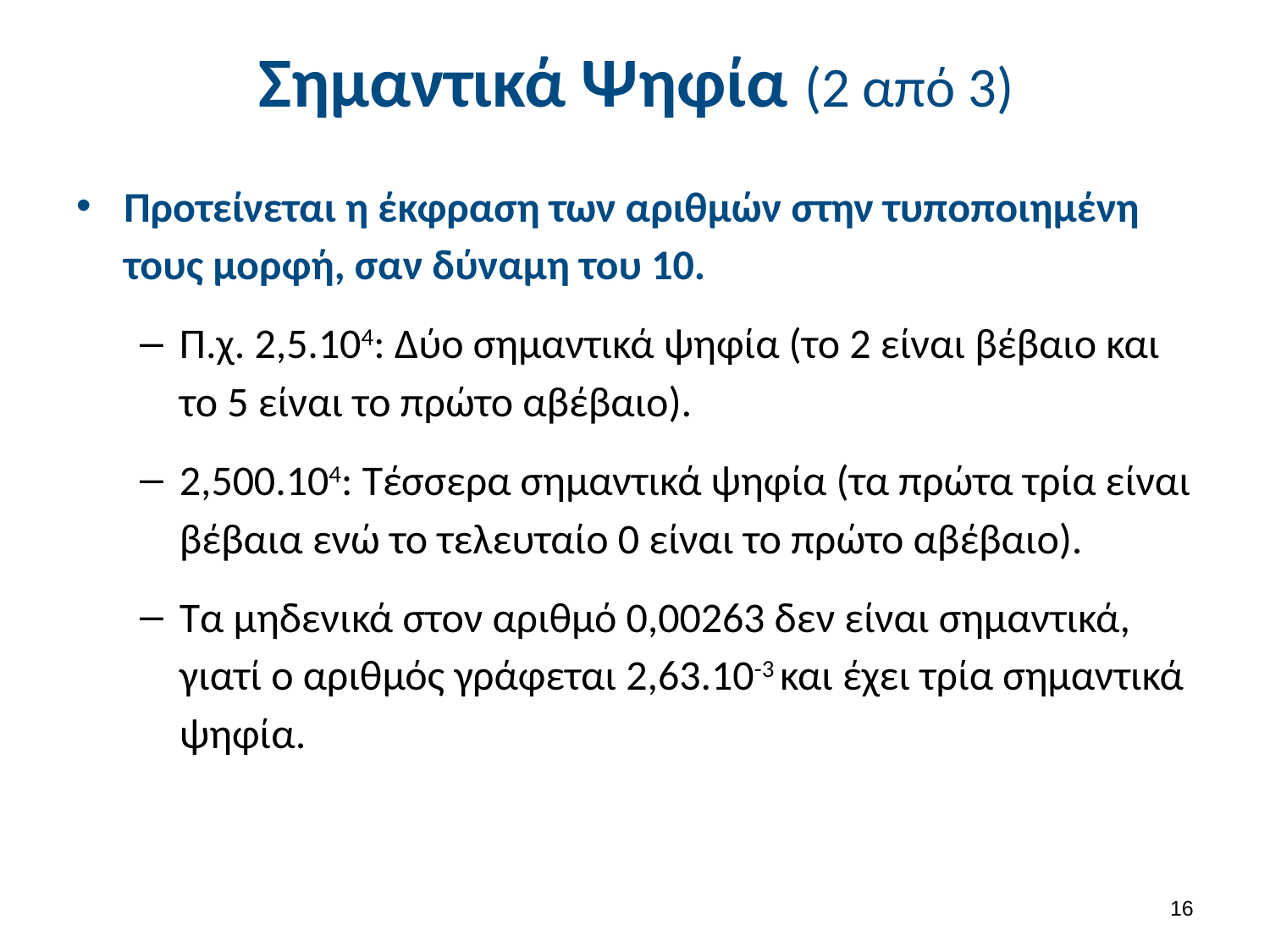

# Σημαντικά Ψηφία (2 από 3)
Προτείνεται η έκφραση των αριθμών στην τυποποιημένη τους μορφή, σαν δύναμη του 10.
Π.χ. 2,5.104: Δύο σημαντικά ψηφία (το 2 είναι βέβαιο και το 5 είναι το πρώτο αβέβαιο).
2,500.104: Τέσσερα σημαντικά ψηφία (τα πρώτα τρία είναι βέβαια ενώ το τελευταίο 0 είναι το πρώτο αβέβαιο).
Τα μηδενικά στον αριθμό 0,00263 δεν είναι σημαντικά, γιατί ο αριθμός γράφεται 2,63.10-3 και έχει τρία σημαντικά ψηφία.
16